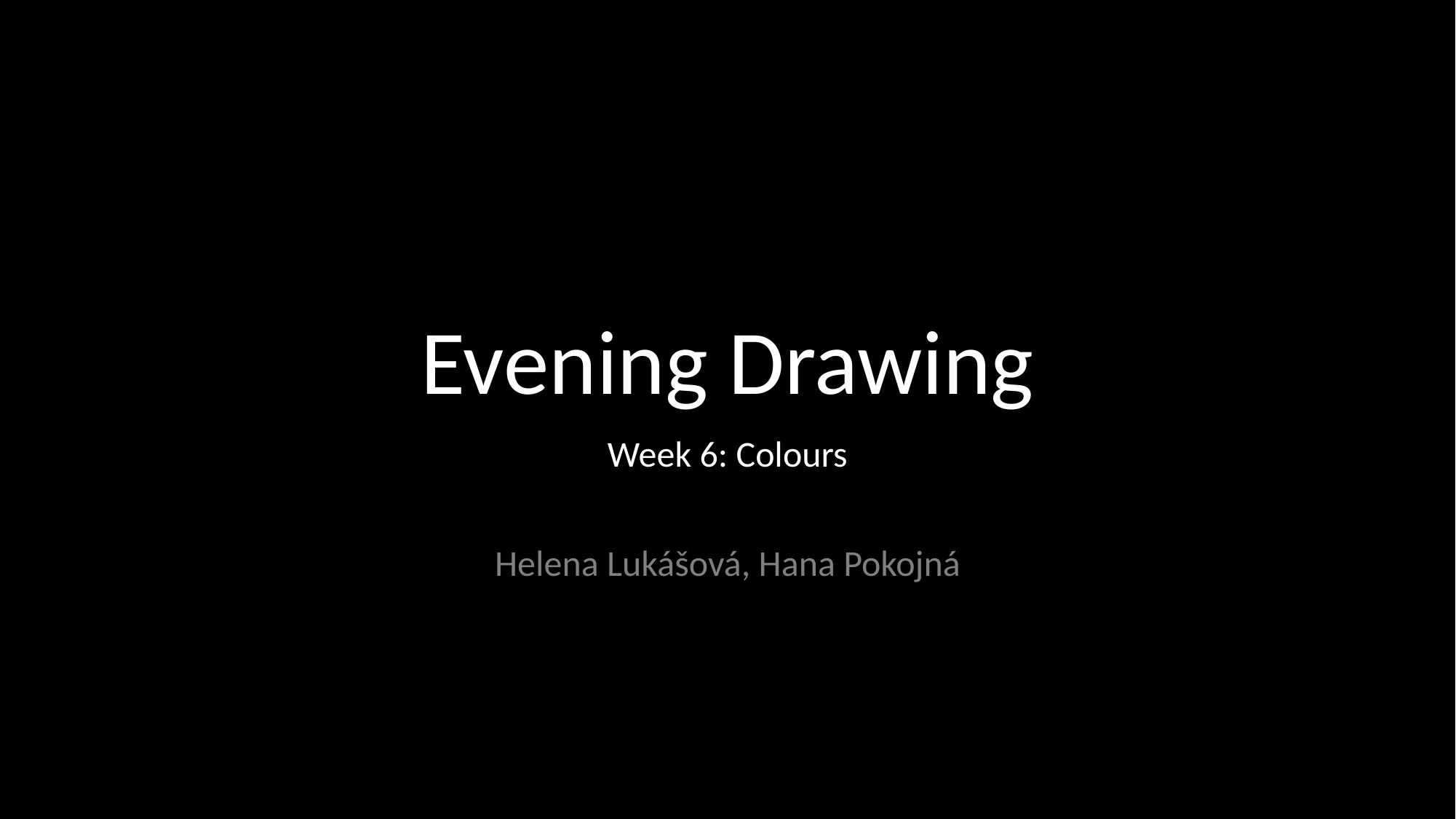

# Evening Drawing
Week 6: Colours

Helena Lukášová, Hana Pokojná